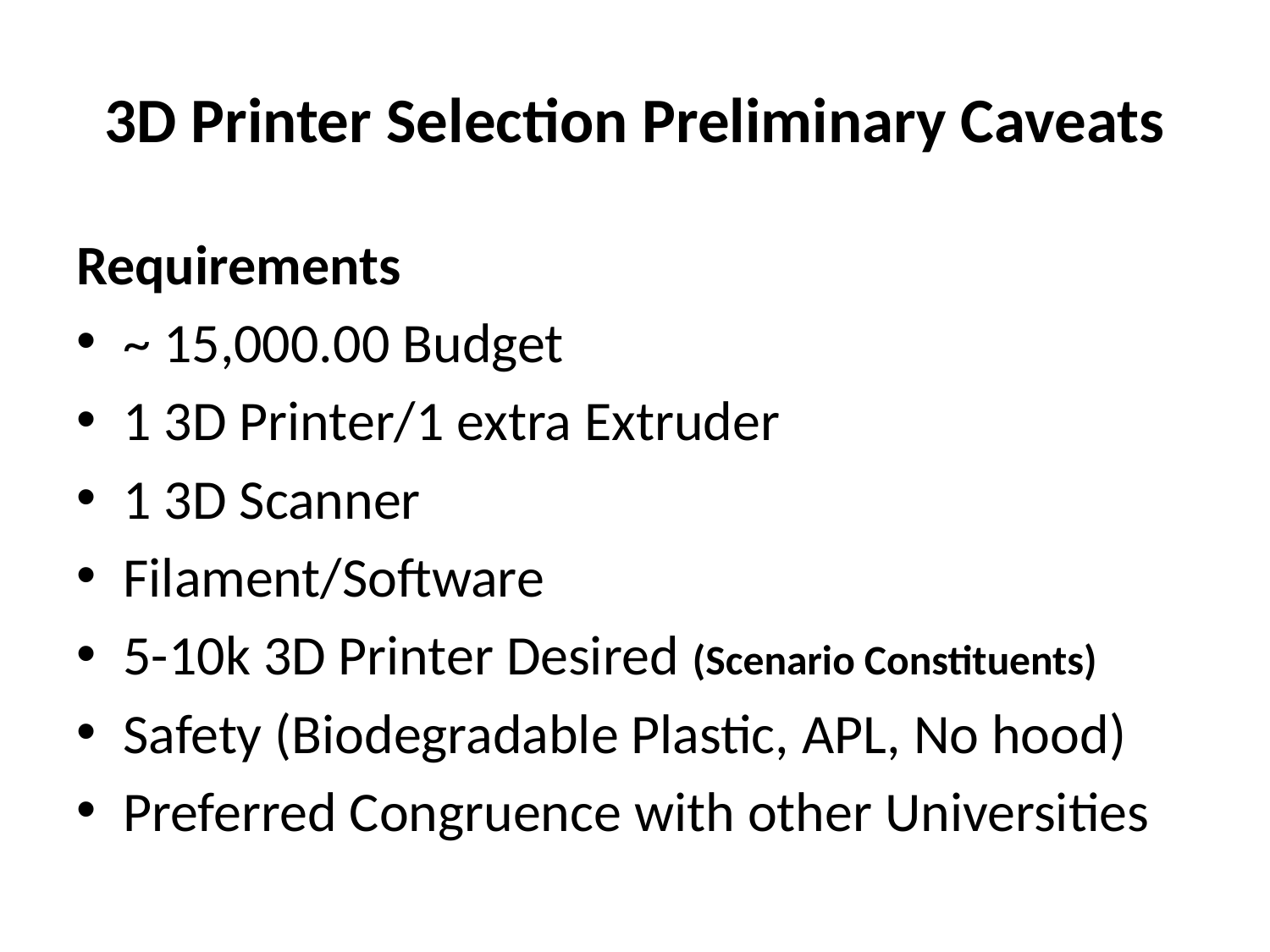

# 3D Printer Selection Preliminary Caveats
Requirements
~ 15,000.00 Budget
1 3D Printer/1 extra Extruder
1 3D Scanner
Filament/Software
5-10k 3D Printer Desired (Scenario Constituents)
Safety (Biodegradable Plastic, APL, No hood)
Preferred Congruence with other Universities